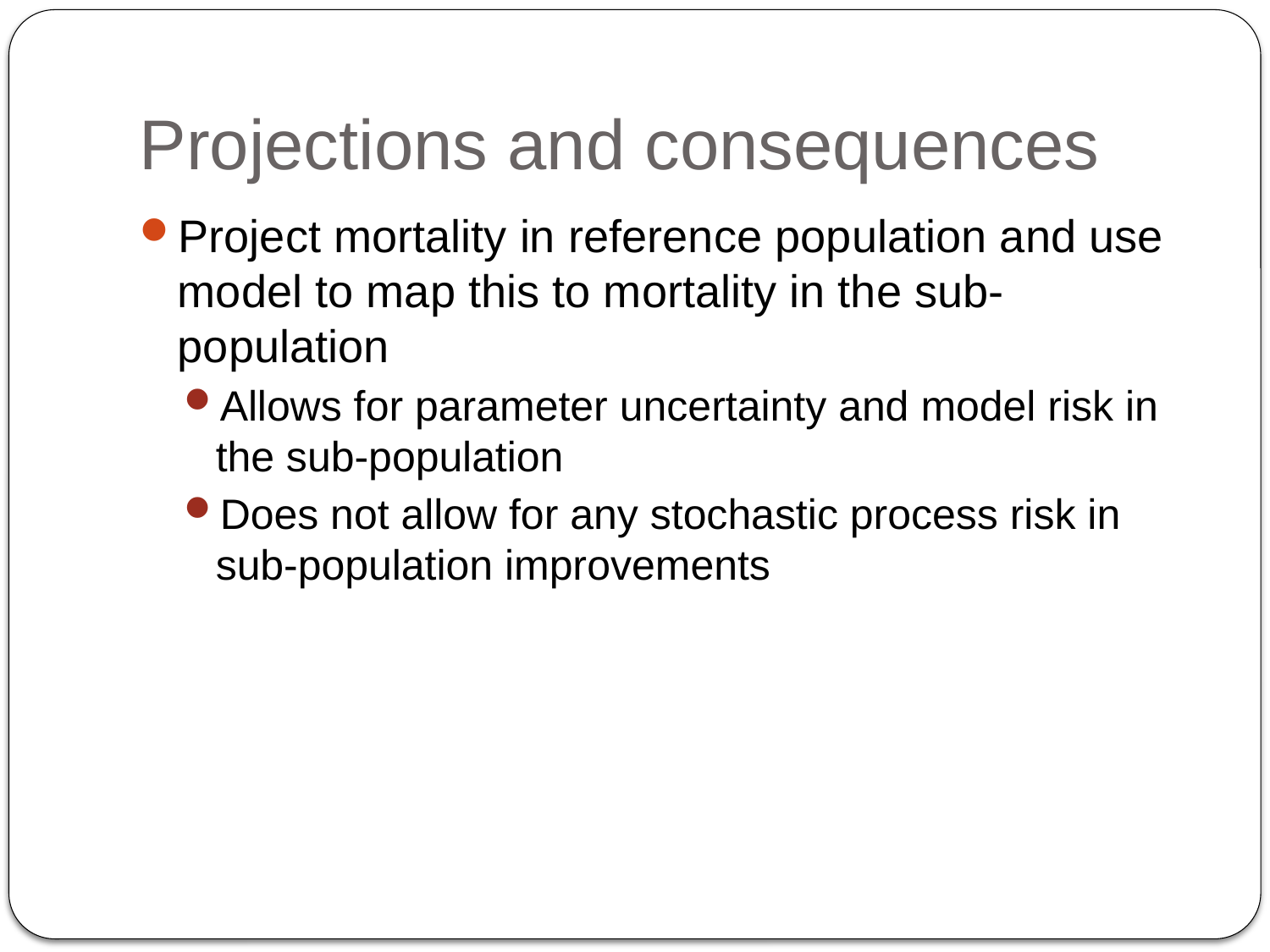

# Projections and consequences
Project mortality in reference population and use model to map this to mortality in the sub-population
Allows for parameter uncertainty and model risk in the sub-population
Does not allow for any stochastic process risk in sub-population improvements